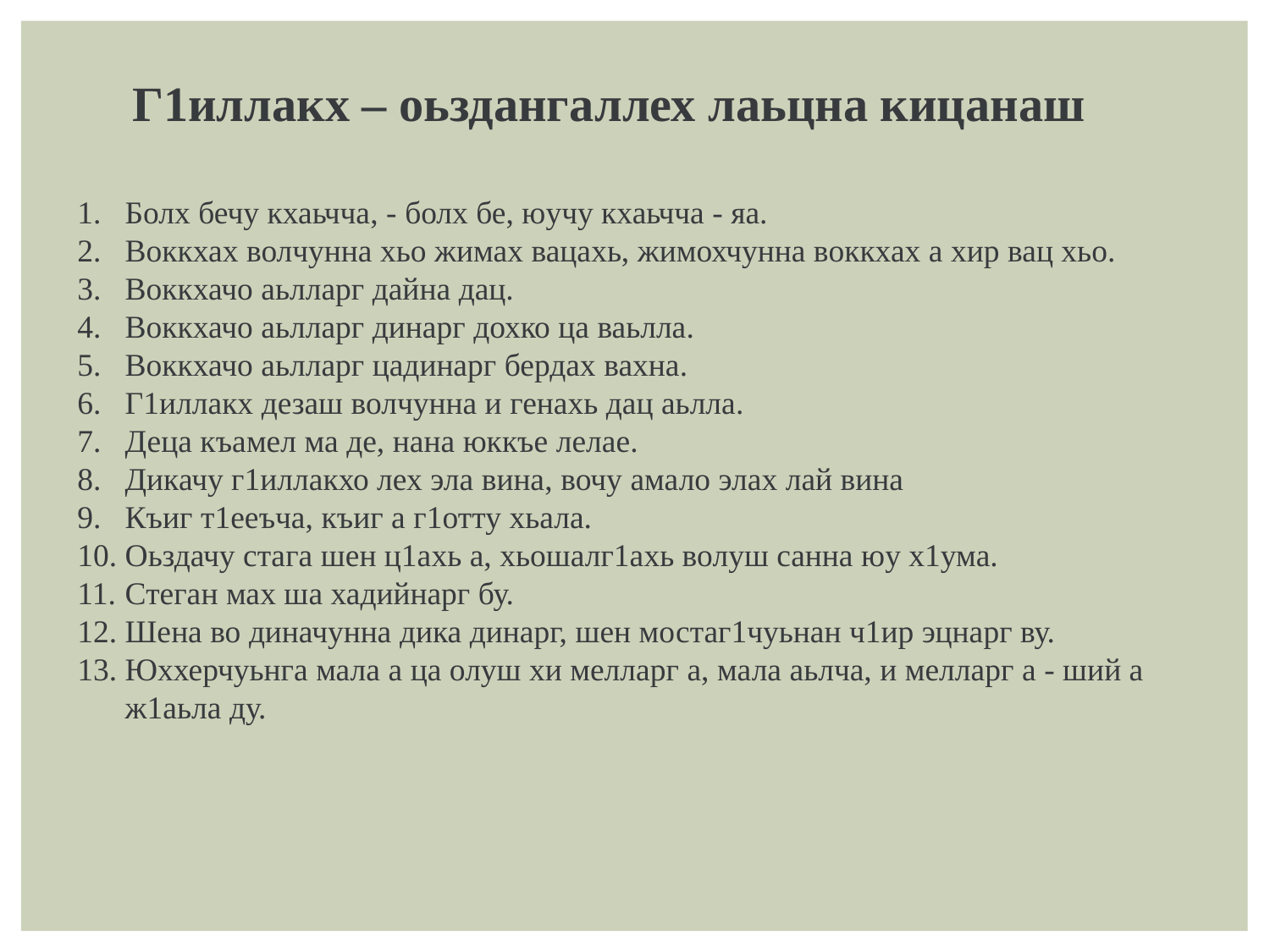

Г1иллакх – оьздангаллех лаьцна кицанаш
Болх бечу кхаьчча, - болх бе, юучу кхаьчча - яа.
Воккхах волчунна хьо жимах вацахь, жимохчунна воккхах а хир вац хьо.
Воккхачо аьлларг дайна дац.
Воккхачо аьлларг динарг дохко ца ваьлла.
Воккхачо аьлларг цадинарг бердах вахна.
Г1иллакх дезаш волчунна и генахь дац аьлла.
Деца къамел ма де, нана юккъе лелае.
Дикачу г1иллакхо лех эла вина, вочу амало элах лай вина
Къиг т1ееъча, къиг а г1отту хьала.
Оьздачу стага шен ц1ахь а, хьошалг1ахь волуш санна юу х1ума.
Стеган мах ша хадийнарг бу.
Шена во диначунна дика динарг, шен мостаг1чуьнан ч1ир эцнарг ву.
Юххерчуьнга мала а ца олуш хи мелларг а, мала аьлча, и мелларг а - ший а ж1аьла ду.